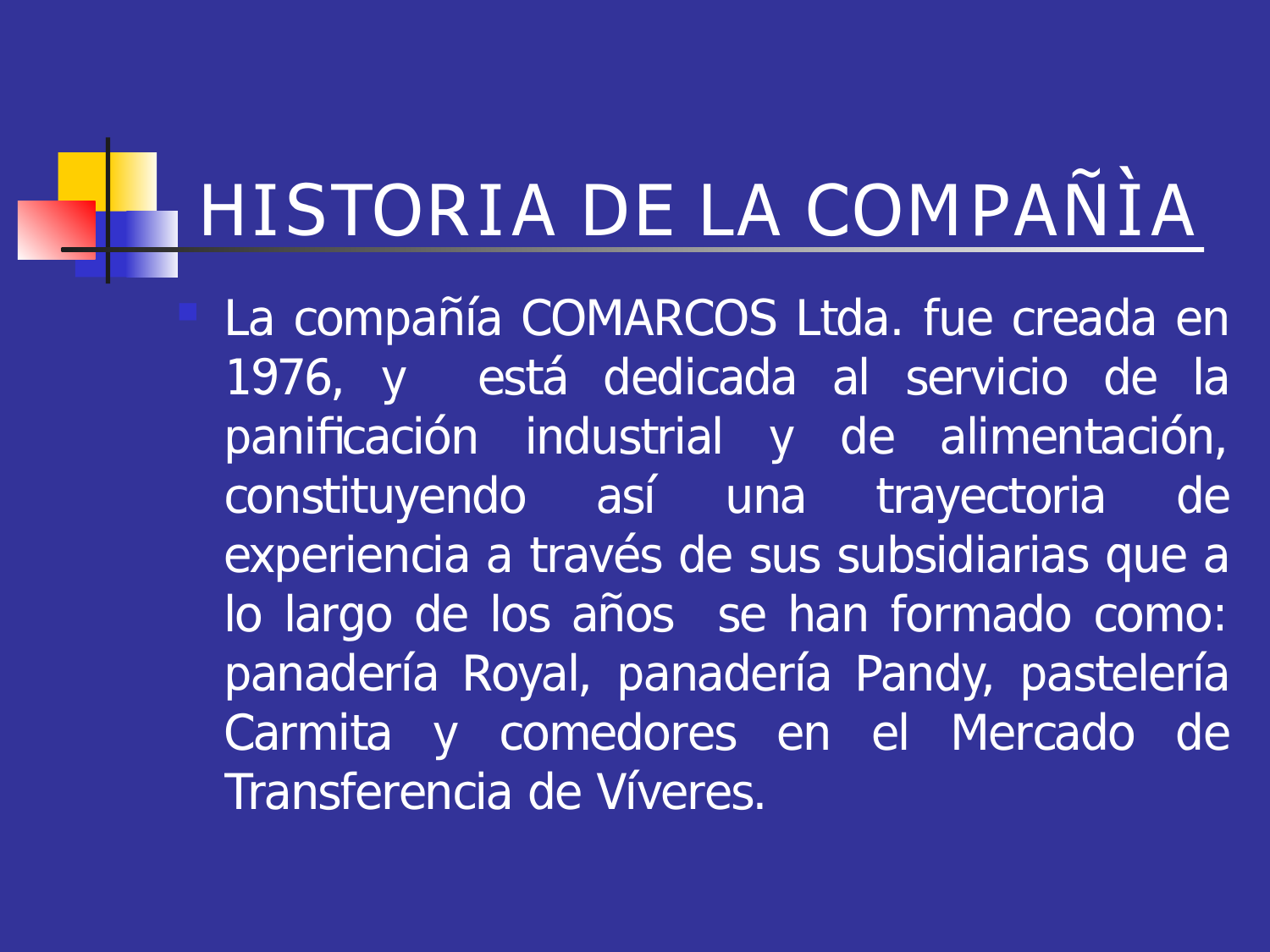

# HISTORIA DE LA COMPAÑÌA
La compañía COMARCOS Ltda. fue creada en 1976, y  está dedicada al servicio de la panificación industrial y de alimentación, constituyendo así una trayectoria de experiencia a través de sus subsidiarias que a lo largo de los años  se han formado como: panadería Royal, panadería Pandy, pastelería Carmita y comedores en el Mercado de Transferencia de Víveres.